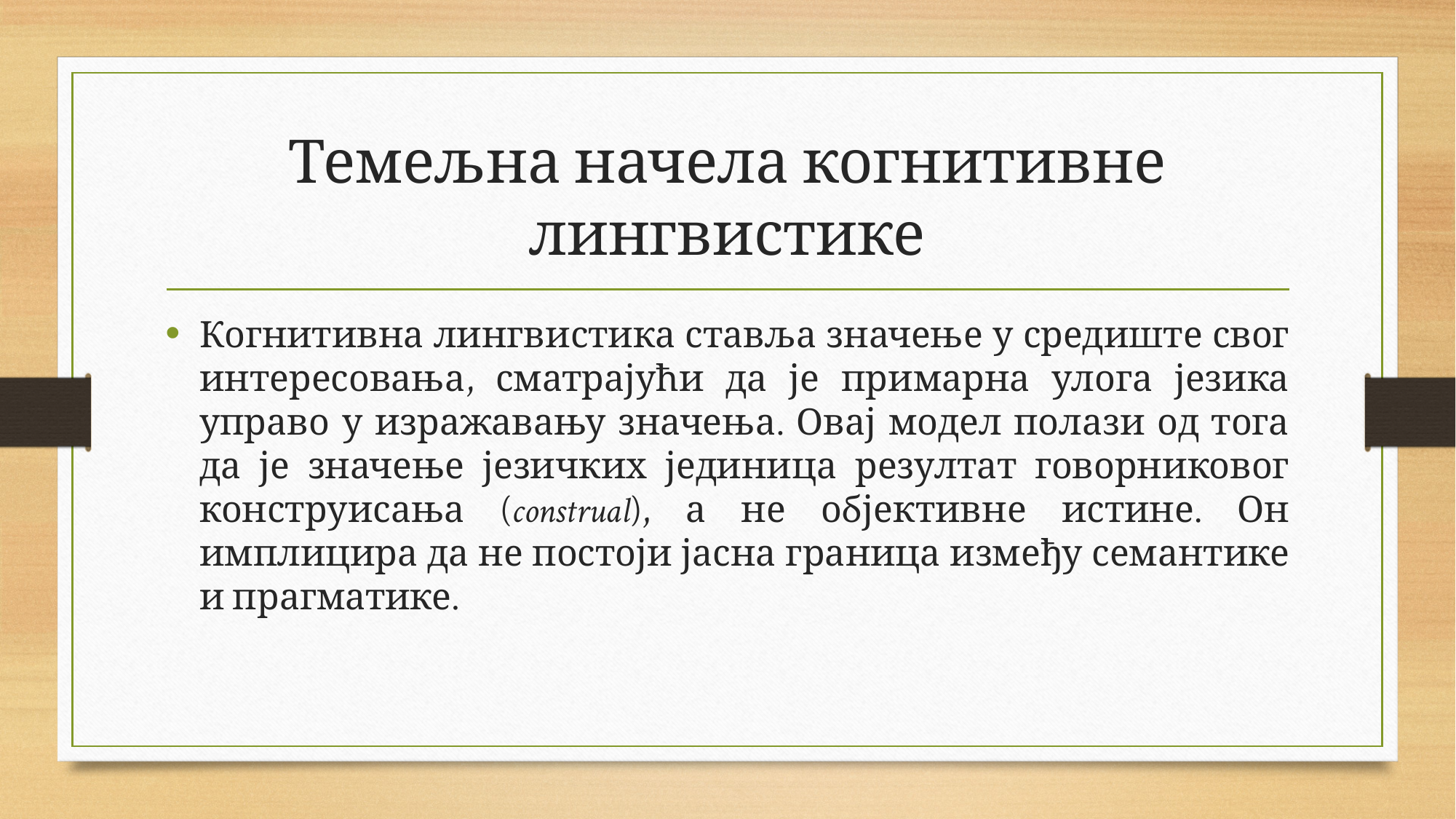

# Темељна начела когнитивне лингвистике
Когнитивна лингвистика ставља значење у средиште свог интересовања, сматрајући да је примарна улога језика управо у изражавању значења. Овај модел полази од тога да је значење језичких јединица резултат говорниковог конструисања (construal), а не објективне истине. Он имплицира да не постоји јасна граница између семантике и прагматике.